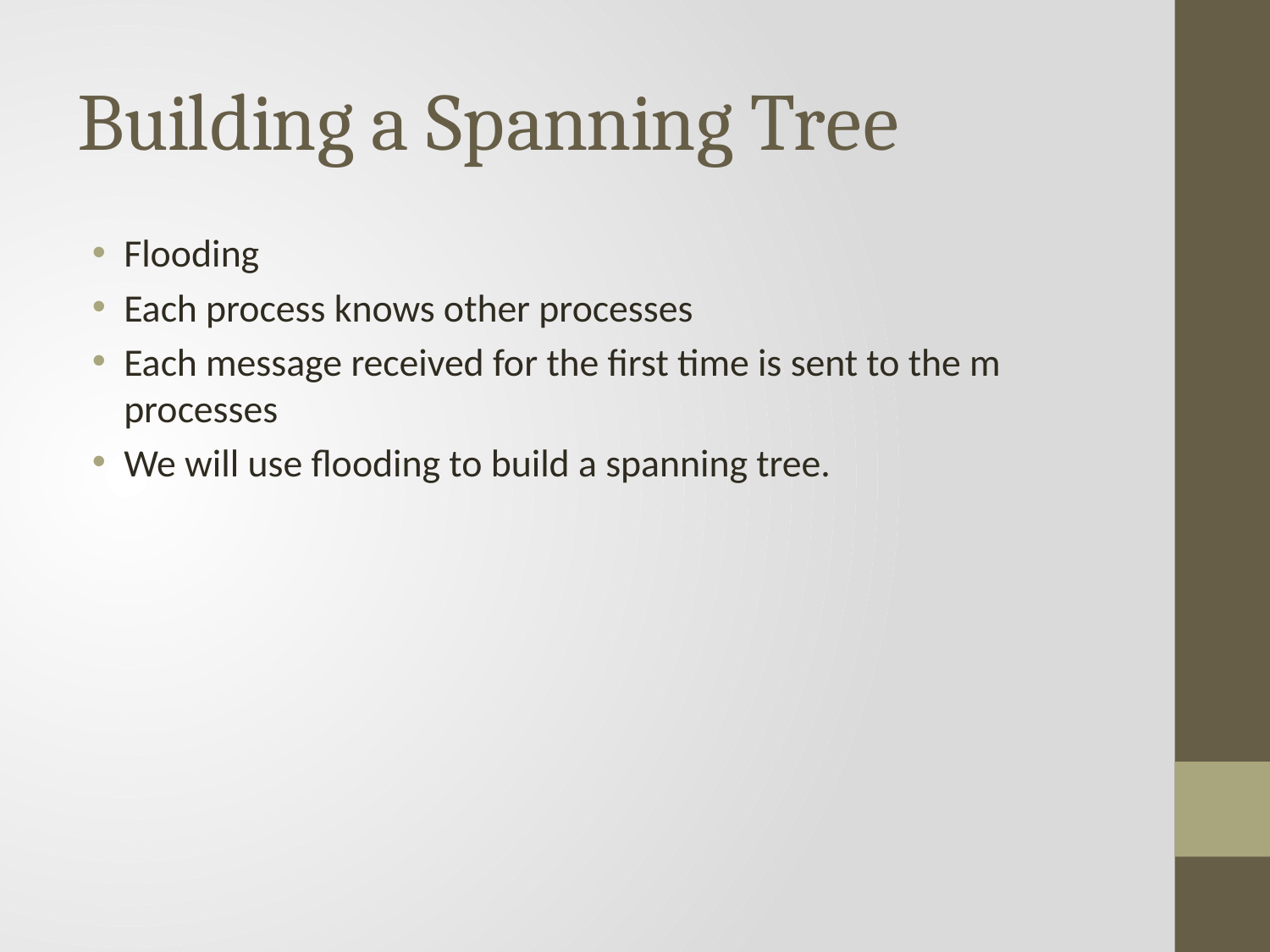

# Building a Spanning Tree
Flooding
Each process knows other processes
Each message received for the first time is sent to the m processes
We will use flooding to build a spanning tree.